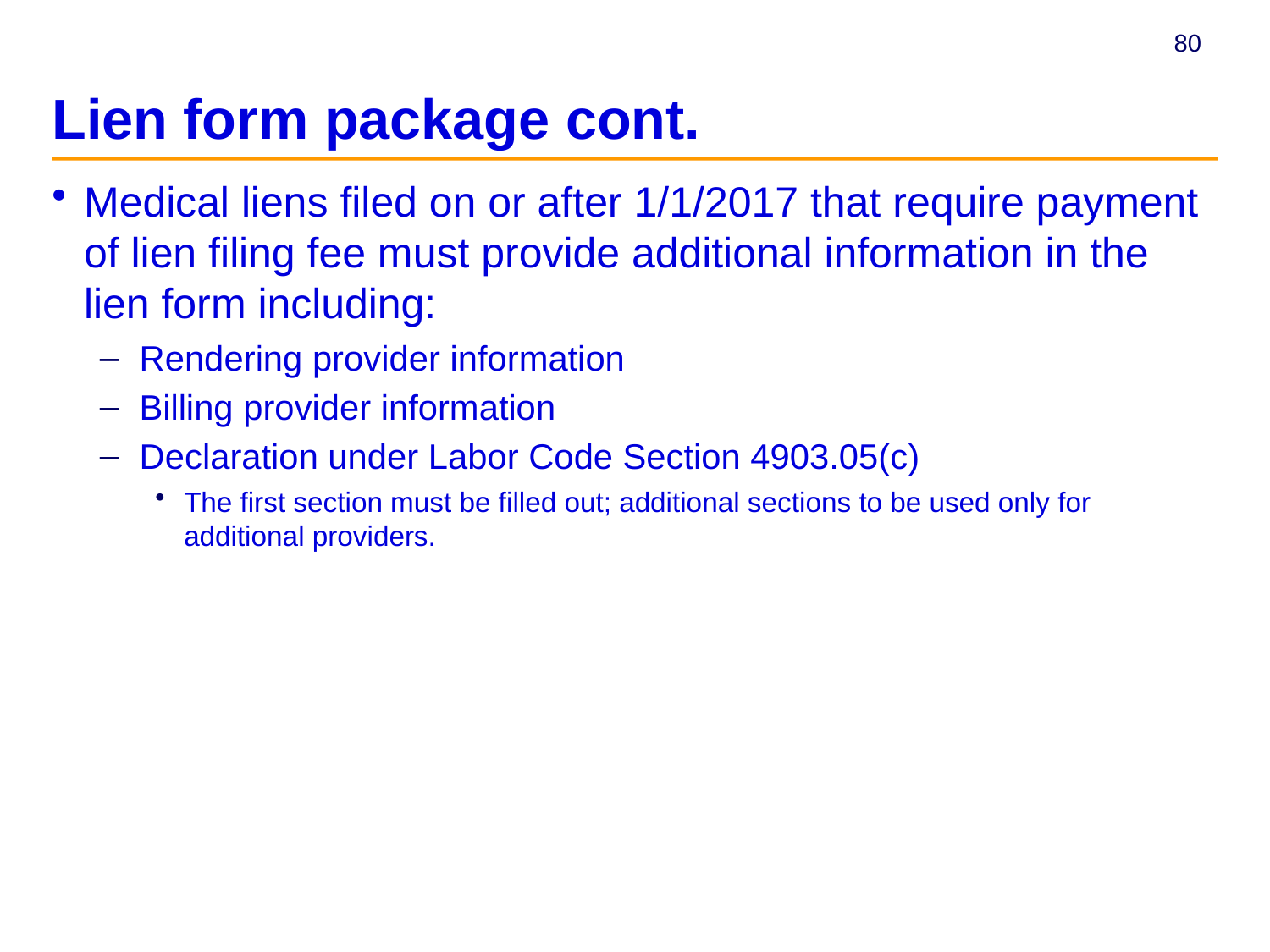

# Lien form package cont.
Medical liens filed on or after 1/1/2017 that require payment of lien filing fee must provide additional information in the lien form including:
Rendering provider information
Billing provider information
Declaration under Labor Code Section 4903.05(c)
The first section must be filled out; additional sections to be used only for additional providers.